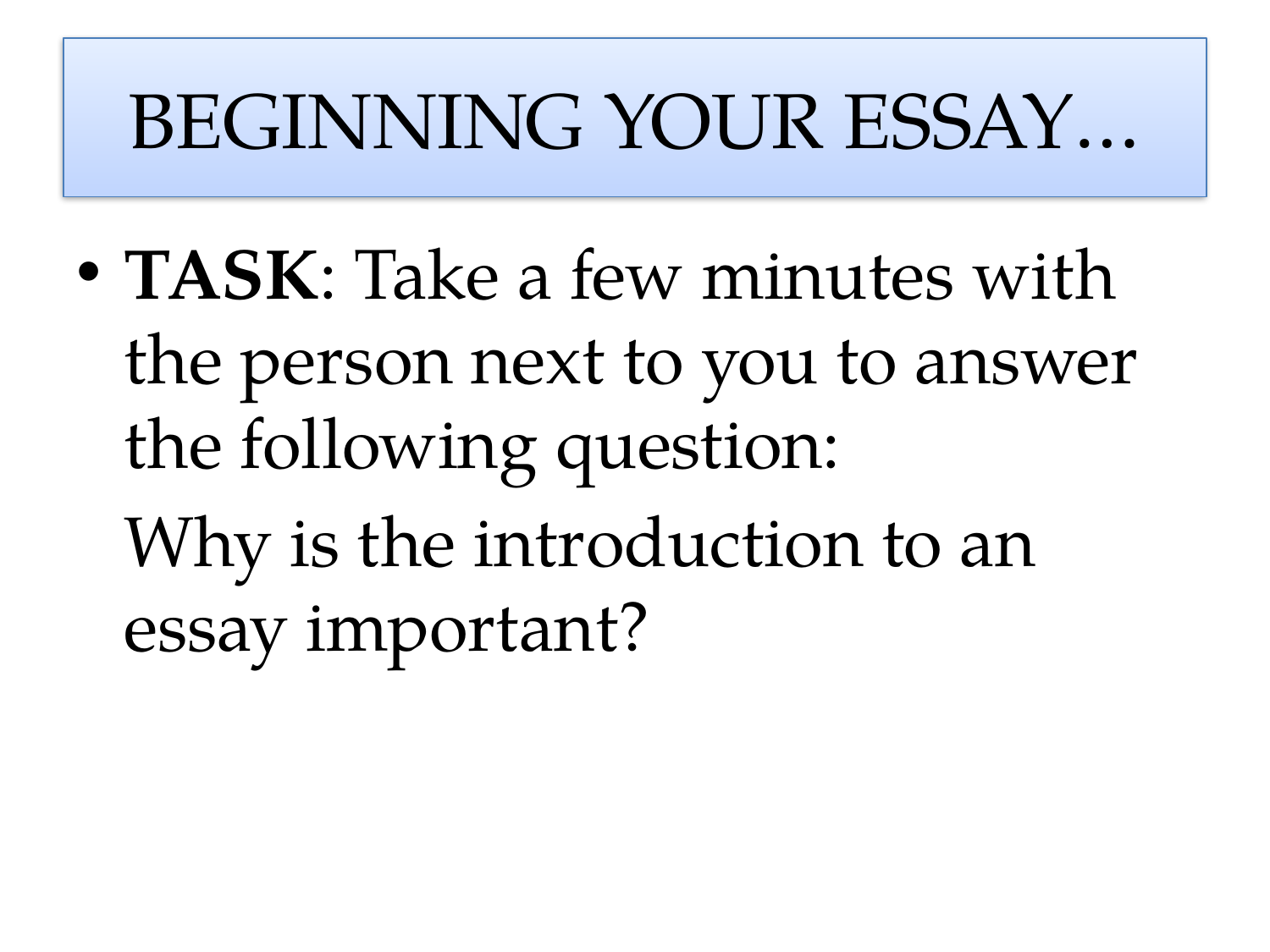

# BEGINNING YOUR ESSAY…
TASK: Take a few minutes with the person next to you to answer the following question:
	Why is the introduction to an essay important?